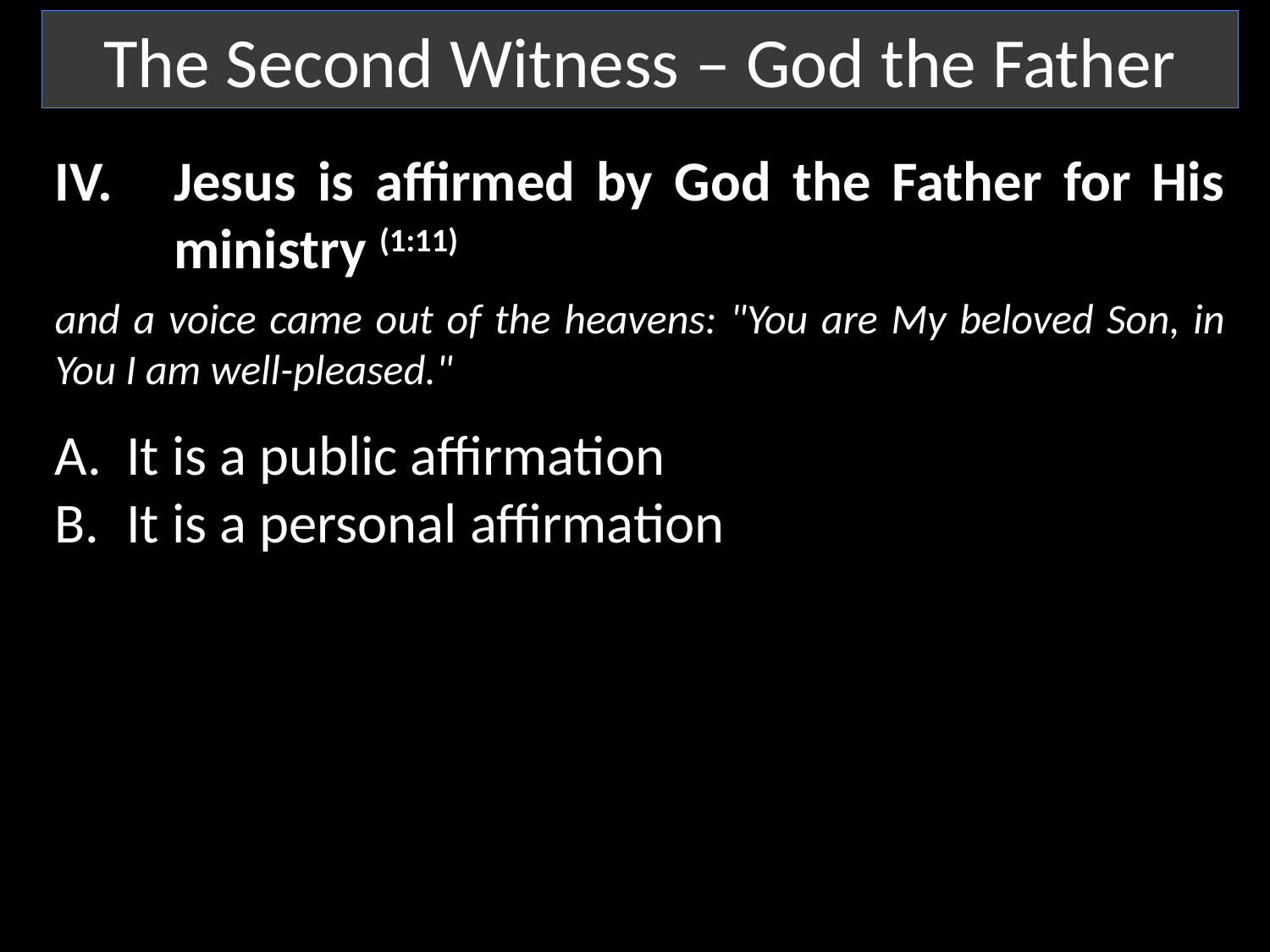

The Second Witness – God the Father
Jesus is affirmed by God the Father for His ministry (1:11)
and a voice came out of the heavens: "You are My beloved Son, in You I am well-pleased."
It is a public affirmation
It is a personal affirmation